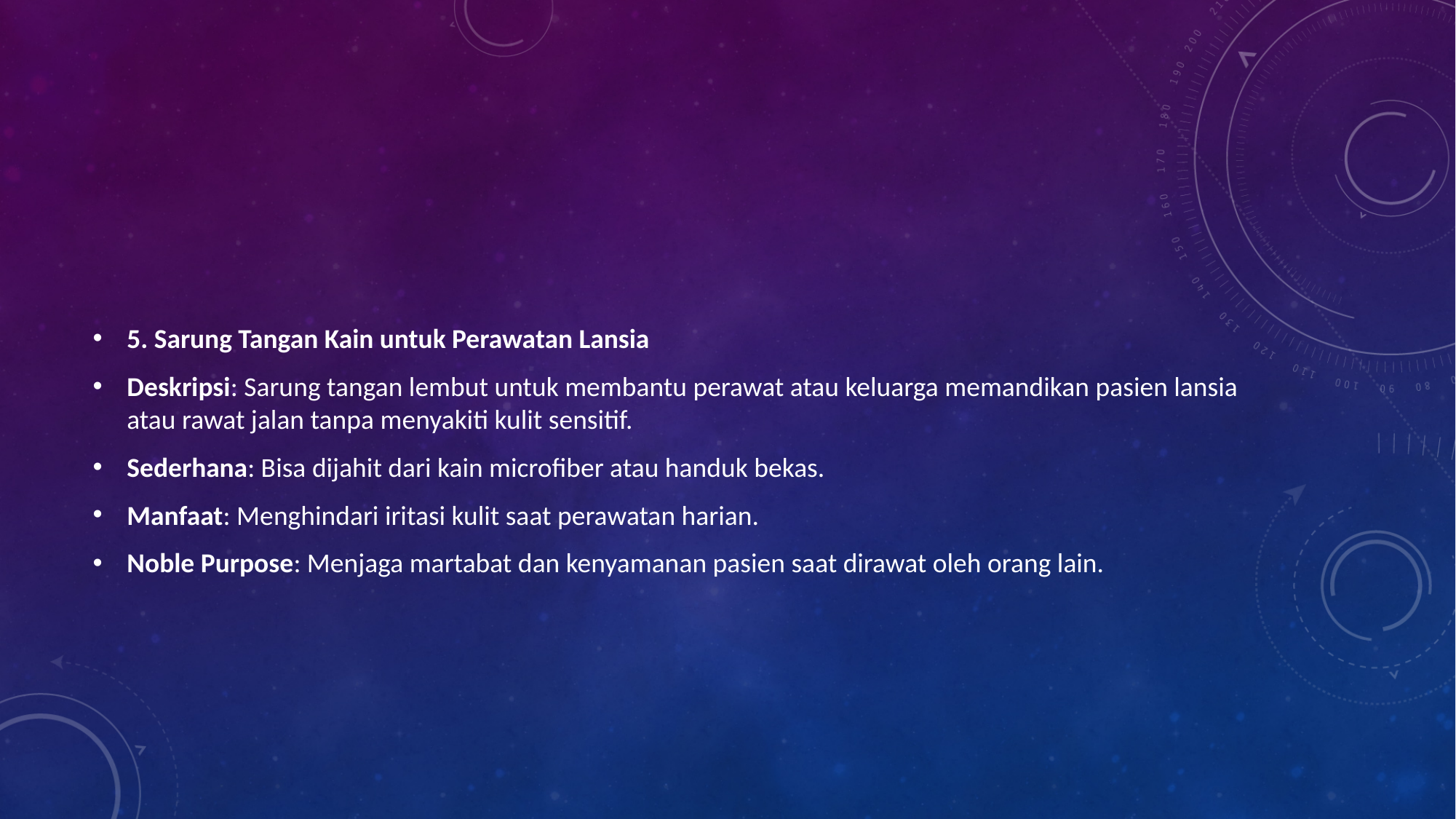

5. Sarung Tangan Kain untuk Perawatan Lansia
Deskripsi: Sarung tangan lembut untuk membantu perawat atau keluarga memandikan pasien lansia atau rawat jalan tanpa menyakiti kulit sensitif.
Sederhana: Bisa dijahit dari kain microfiber atau handuk bekas.
Manfaat: Menghindari iritasi kulit saat perawatan harian.
Noble Purpose: Menjaga martabat dan kenyamanan pasien saat dirawat oleh orang lain.